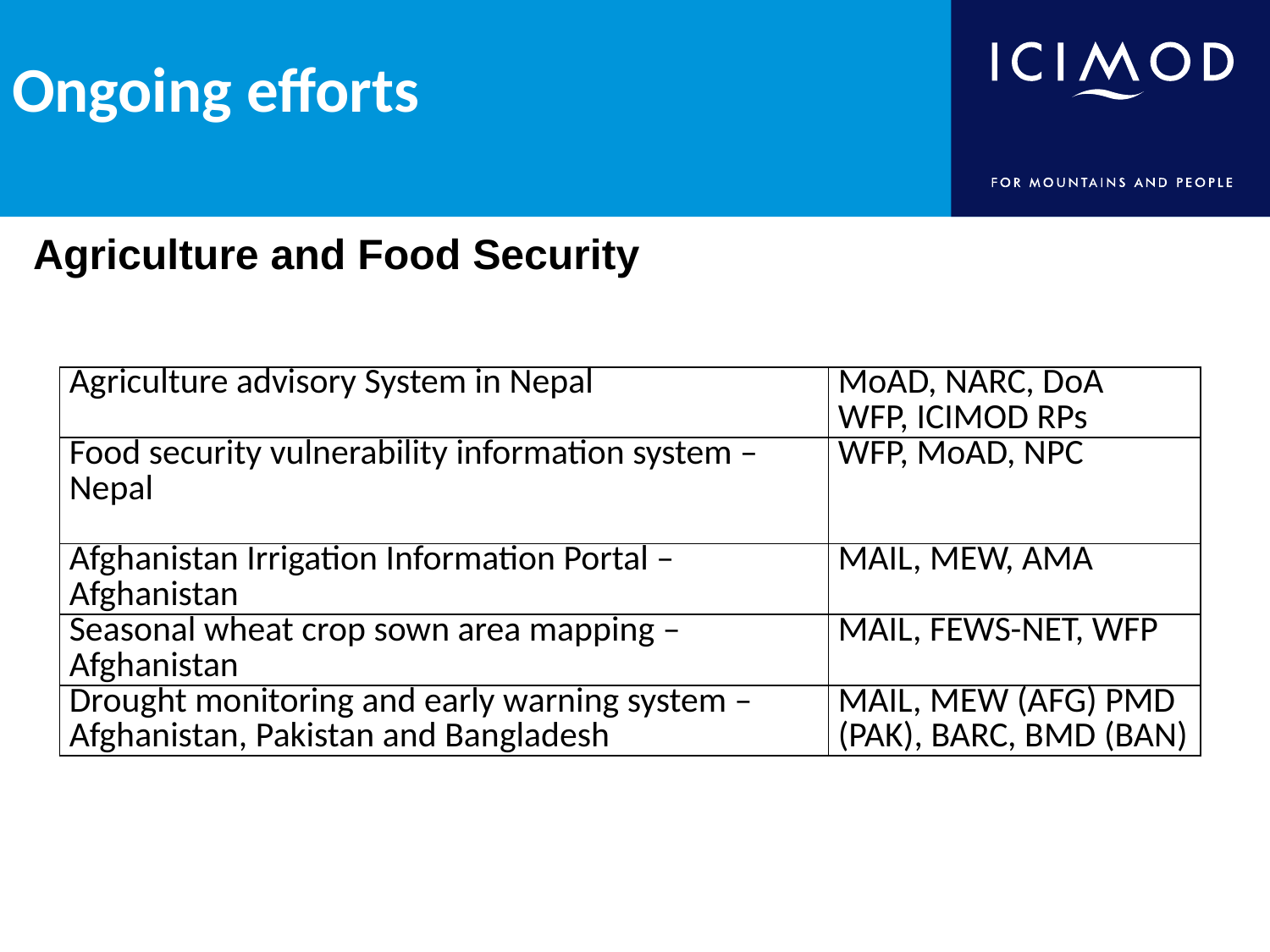

# Ongoing efforts
Agriculture and Food Security
| Agriculture advisory System in Nepal | MoAD, NARC, DoA WFP, ICIMOD RPs |
| --- | --- |
| Food security vulnerability information system – Nepal | WFP, MoAD, NPC |
| Afghanistan Irrigation Information Portal – Afghanistan | MAIL, MEW, AMA |
| Seasonal wheat crop sown area mapping – Afghanistan | MAIL, FEWS-NET, WFP |
| Drought monitoring and early warning system – Afghanistan, Pakistan and Bangladesh | MAIL, MEW (AFG) PMD (PAK), BARC, BMD (BAN) |